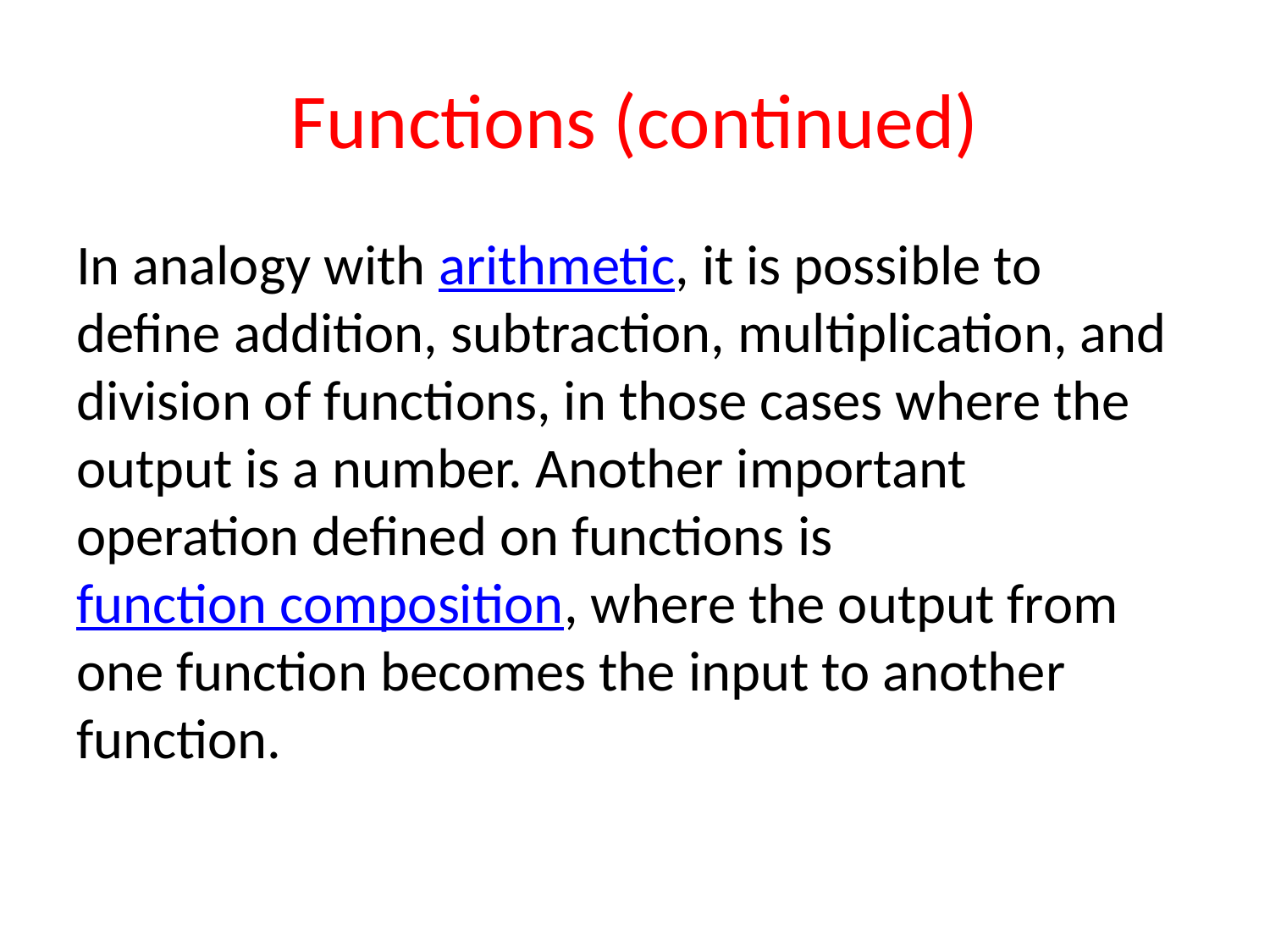

# Functions (continued)
In analogy with arithmetic, it is possible to define addition, subtraction, multiplication, and division of functions, in those cases where the output is a number. Another important operation defined on functions is function composition, where the output from one function becomes the input to another function.